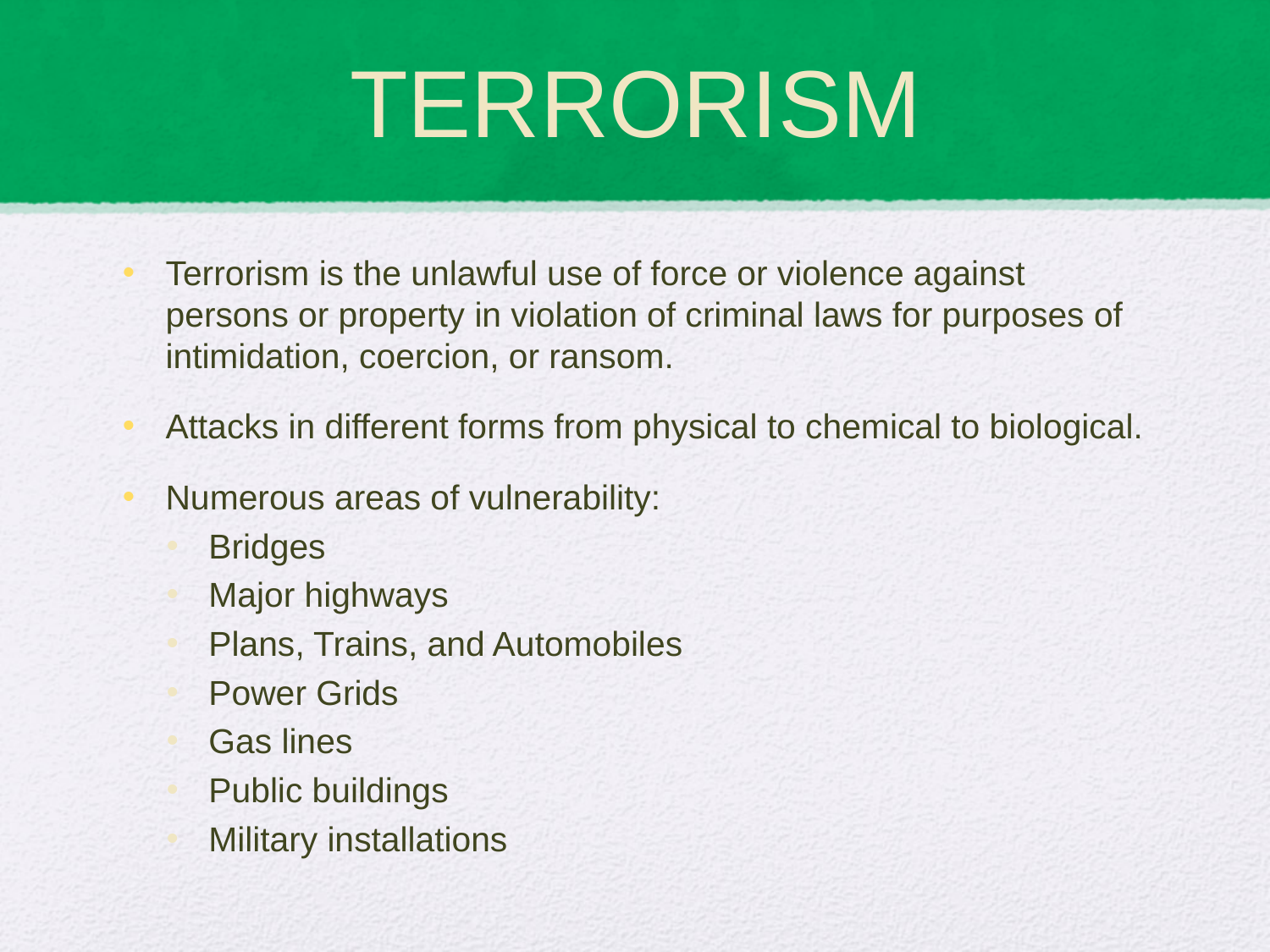

# TERRORISM
Terrorism is the unlawful use of force or violence against persons or property in violation of criminal laws for purposes of intimidation, coercion, or ransom.
Attacks in different forms from physical to chemical to biological.
Numerous areas of vulnerability:
Bridges
Major highways
Plans, Trains, and Automobiles
Power Grids
Gas lines
Public buildings
Military installations